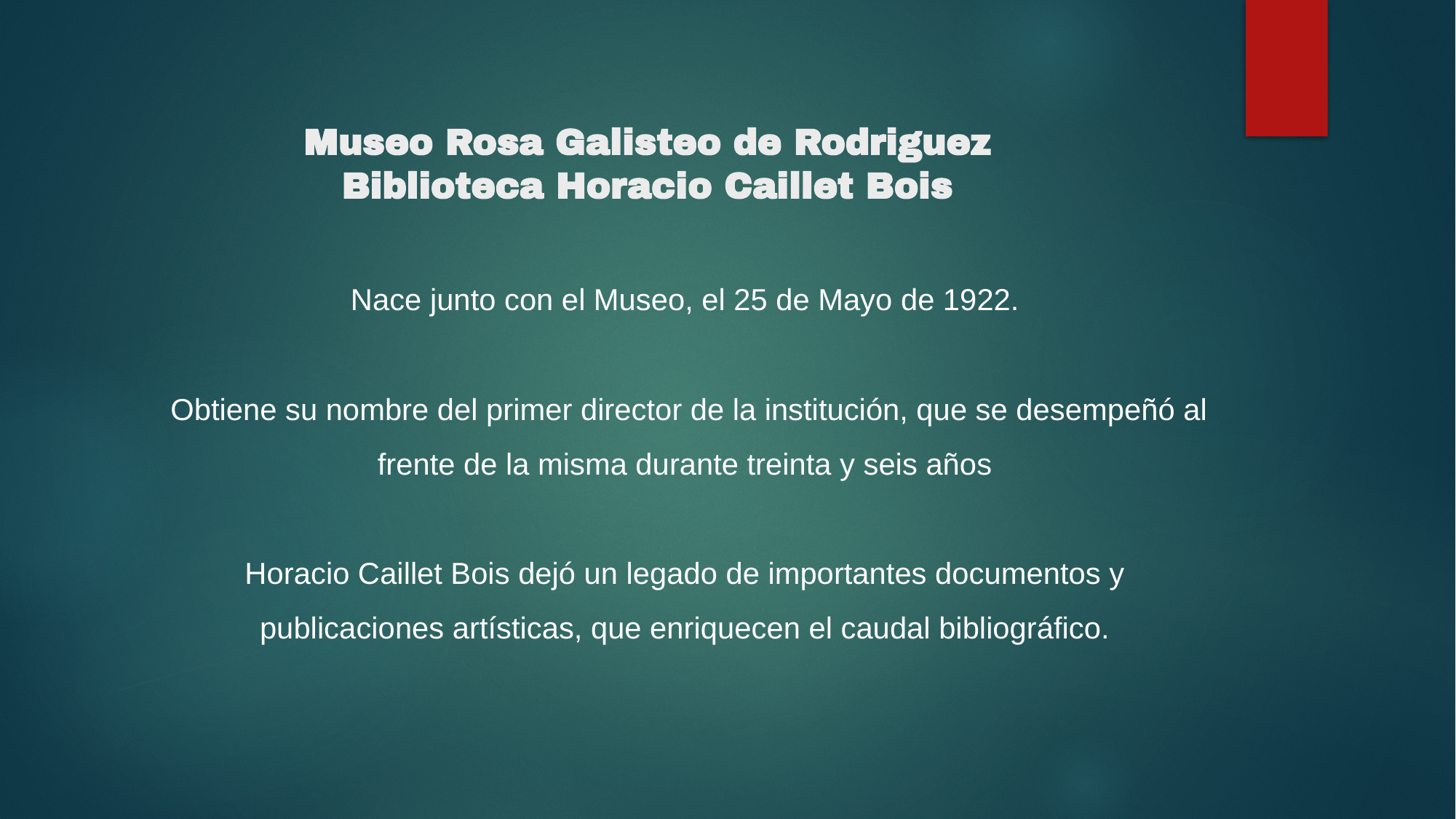

# Museo Rosa Galisteo de Rodriguez Biblioteca Horacio Caillet Bois
Nace junto con el Museo, el 25 de Mayo de 1922.

 Obtiene su nombre del primer director de la institución, que se desempeñó al frente de la misma durante treinta y seis años

Horacio Caillet Bois dejó un legado de importantes documentos y publicaciones artísticas, que enriquecen el caudal bibliográfico.